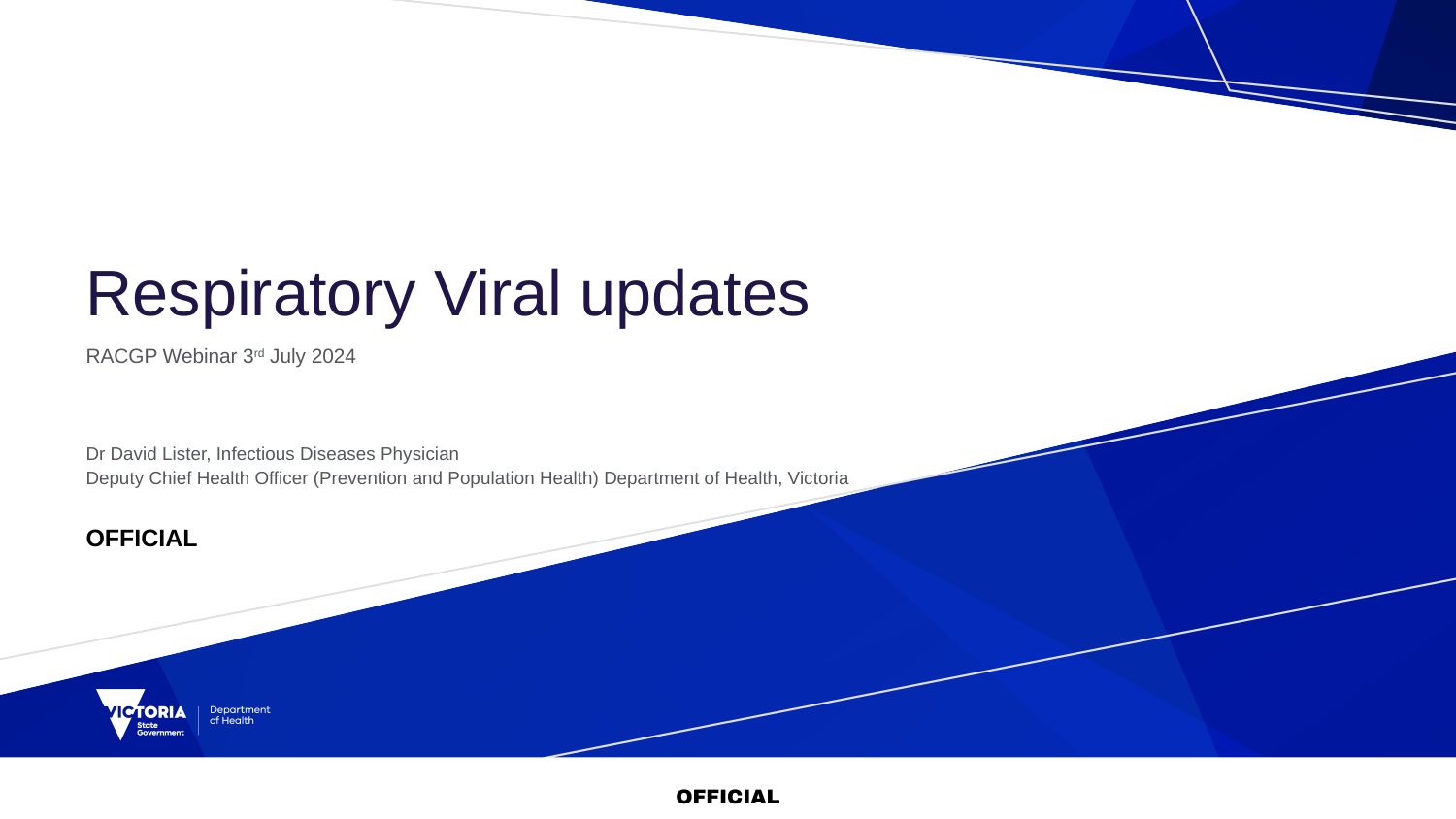

# Respiratory Viral updates
RACGP Webinar 3rd July 2024

Dr David Lister, Infectious Diseases Physician
Deputy Chief Health Officer (Prevention and Population Health) Department of Health, Victoria

OFFICIAL